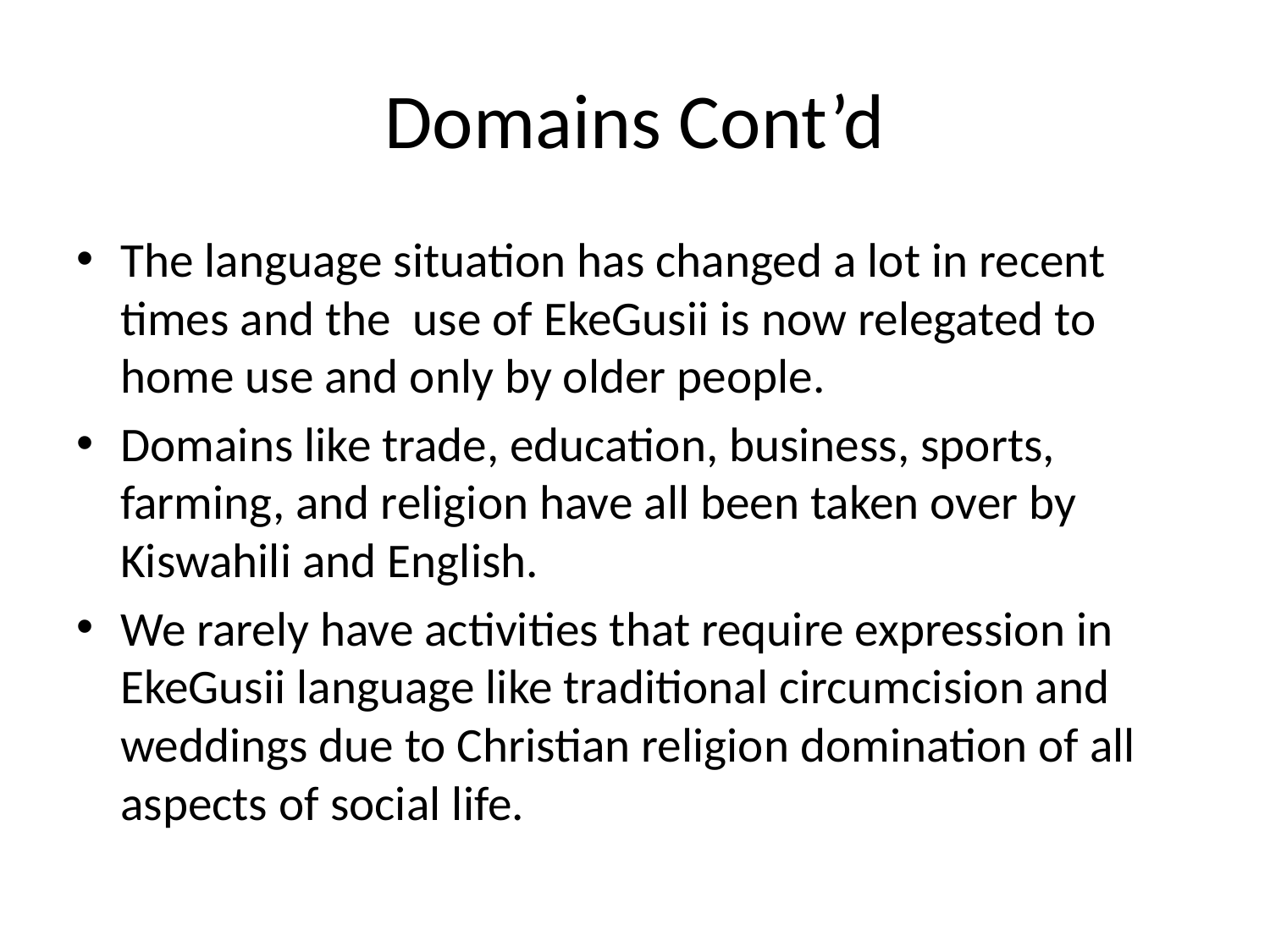

# Domains Cont’d
The language situation has changed a lot in recent times and the  use of EkeGusii is now relegated to home use and only by older people.
Domains like trade, education, business, sports, farming, and religion have all been taken over by Kiswahili and English.
We rarely have activities that require expression in EkeGusii language like traditional circumcision and weddings due to Christian religion domination of all aspects of social life.